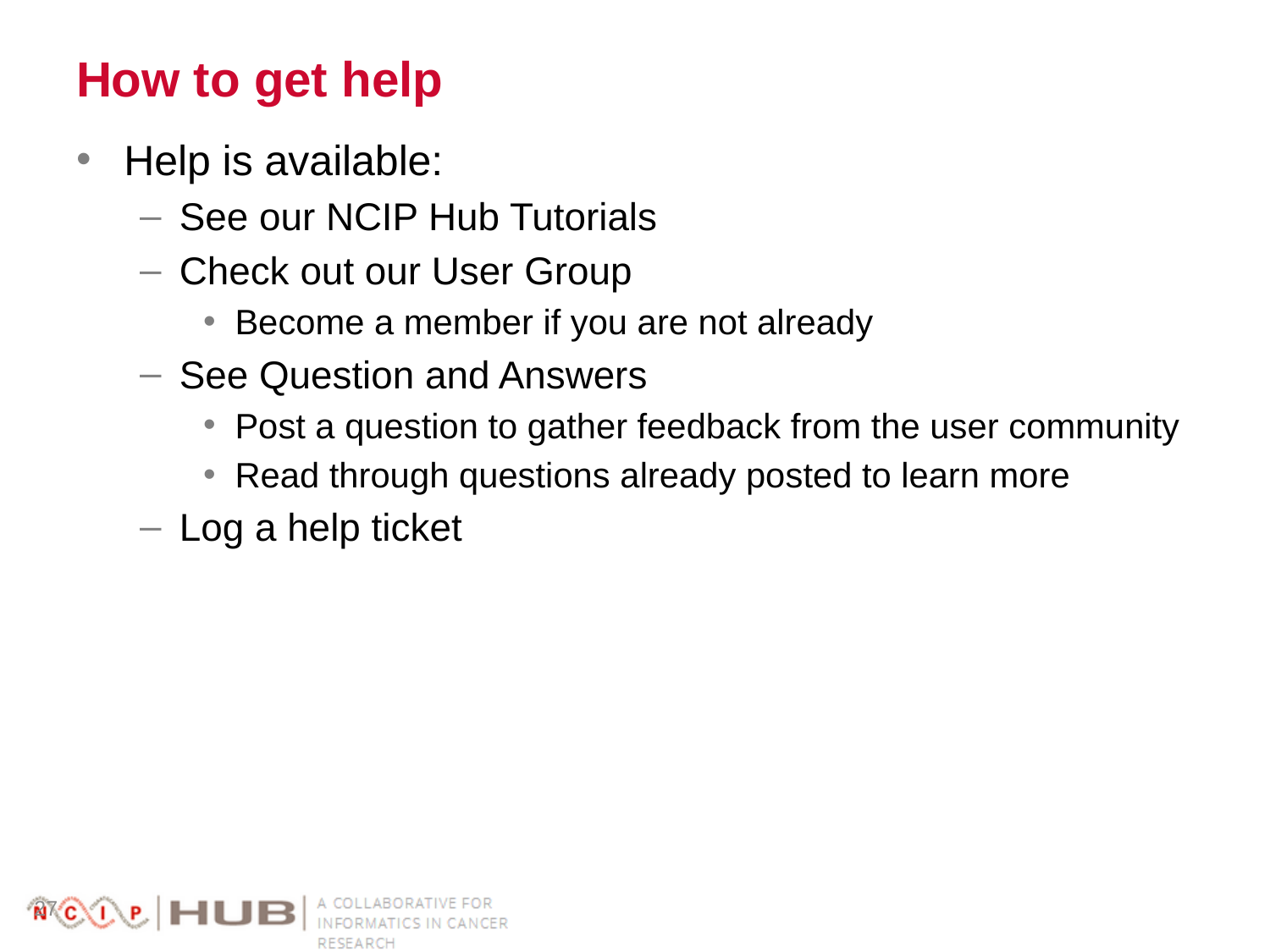

# How to get help
Help is available:
See our NCIP Hub Tutorials
Check out our User Group
Become a member if you are not already
See Question and Answers
Post a question to gather feedback from the user community
Read through questions already posted to learn more
Log a help ticket
27